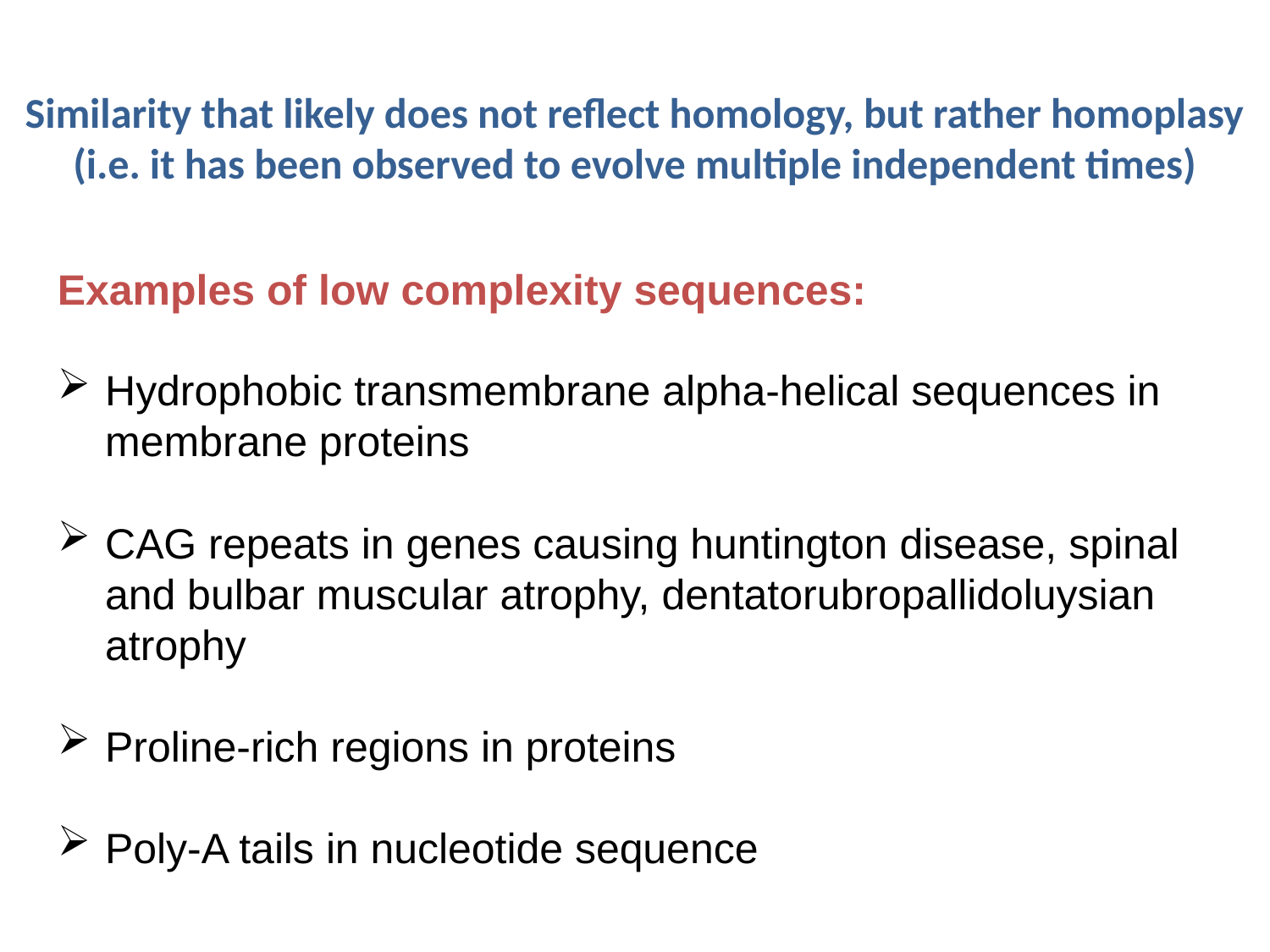

# Similarity that likely does not reflect homology, but rather homoplasy (i.e. it has been observed to evolve multiple independent times)
Examples of low complexity sequences:

Hydrophobic transmembrane alpha-helical sequences in membrane proteins

CAG repeats in genes causing huntington disease, spinal and bulbar muscular atrophy, dentatorubropallidoluysian atrophy

Proline-rich regions in proteins

Poly-A tails in nucleotide sequence